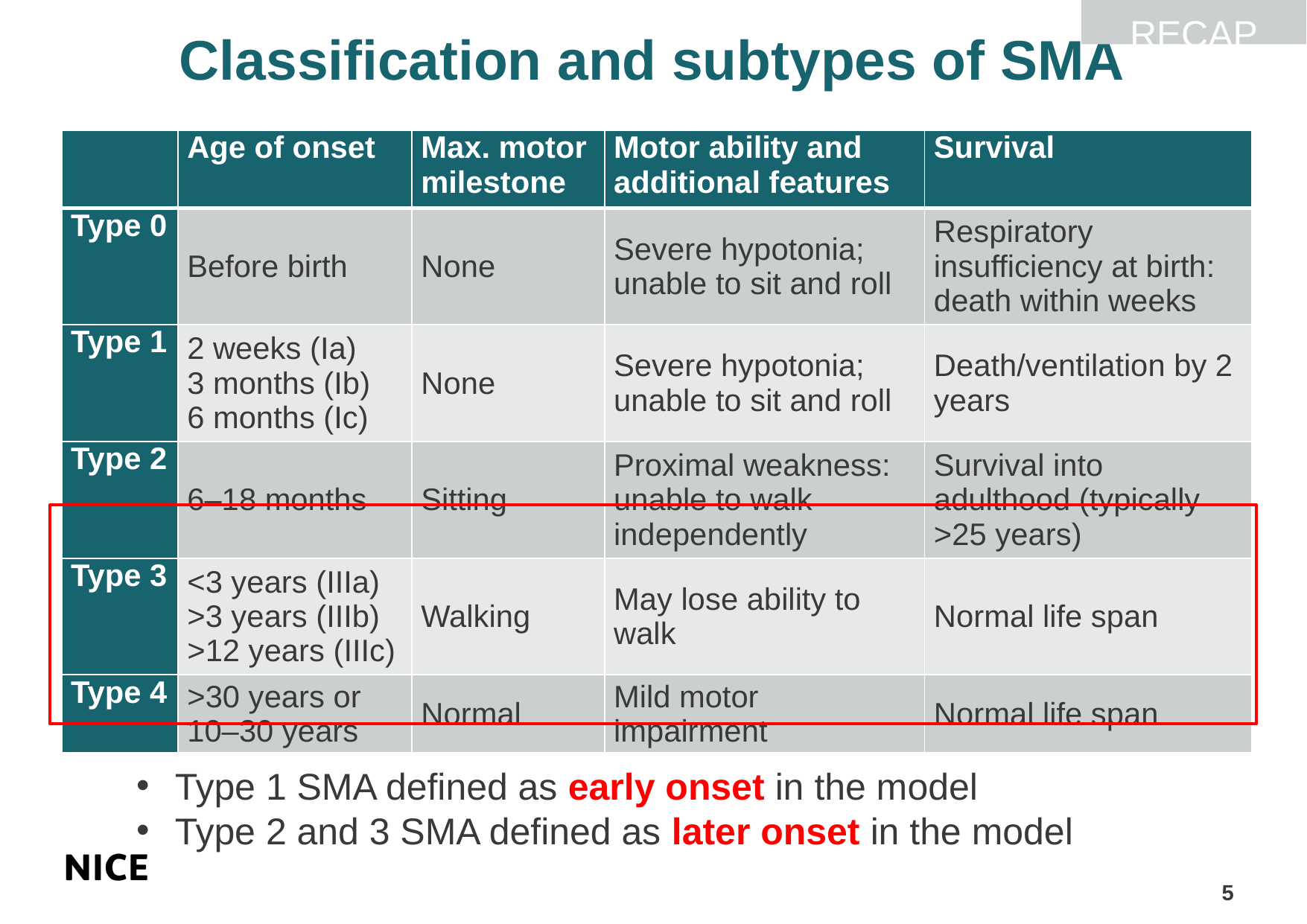

RECAP
# Classification and subtypes of SMA
|  | Age of onset | Max. motor milestone | Motor ability and additional features | Survival |
| --- | --- | --- | --- | --- |
| Type 0 | Before birth | None | Severe hypotonia; unable to sit and roll | Respiratory insufficiency at birth: death within weeks |
| Type 1 | 2 weeks (Ia) 3 months (Ib) 6 months (Ic) | None | Severe hypotonia; unable to sit and roll | Death/ventilation by 2 years |
| Type 2 | 6–18 months | Sitting | Proximal weakness: unable to walk independently | Survival into adulthood (typically >25 years) |
| Type 3 | <3 years (IIIa) >3 years (IIIb) >12 years (IIIc) | Walking | May lose ability to walk | Normal life span |
| Type 4 | >30 years or 10–30 years | Normal | Mild motor impairment | Normal life span |

Type 1 SMA defined as early onset in the model
Type 2 and 3 SMA defined as later onset in the model
5